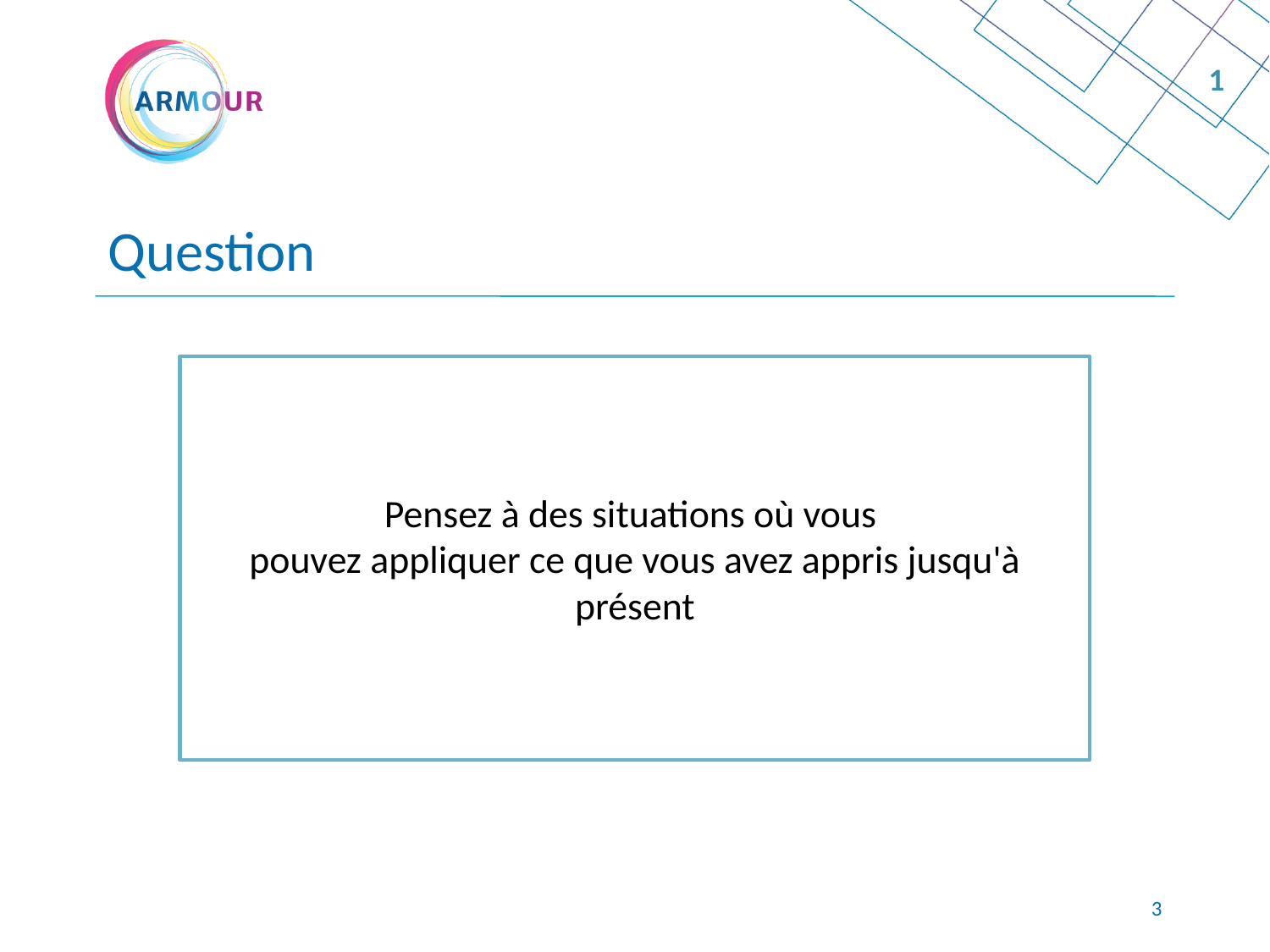

1
Question
Pensez à des situations où vous
pouvez appliquer ce que vous avez appris jusqu'à présent
3